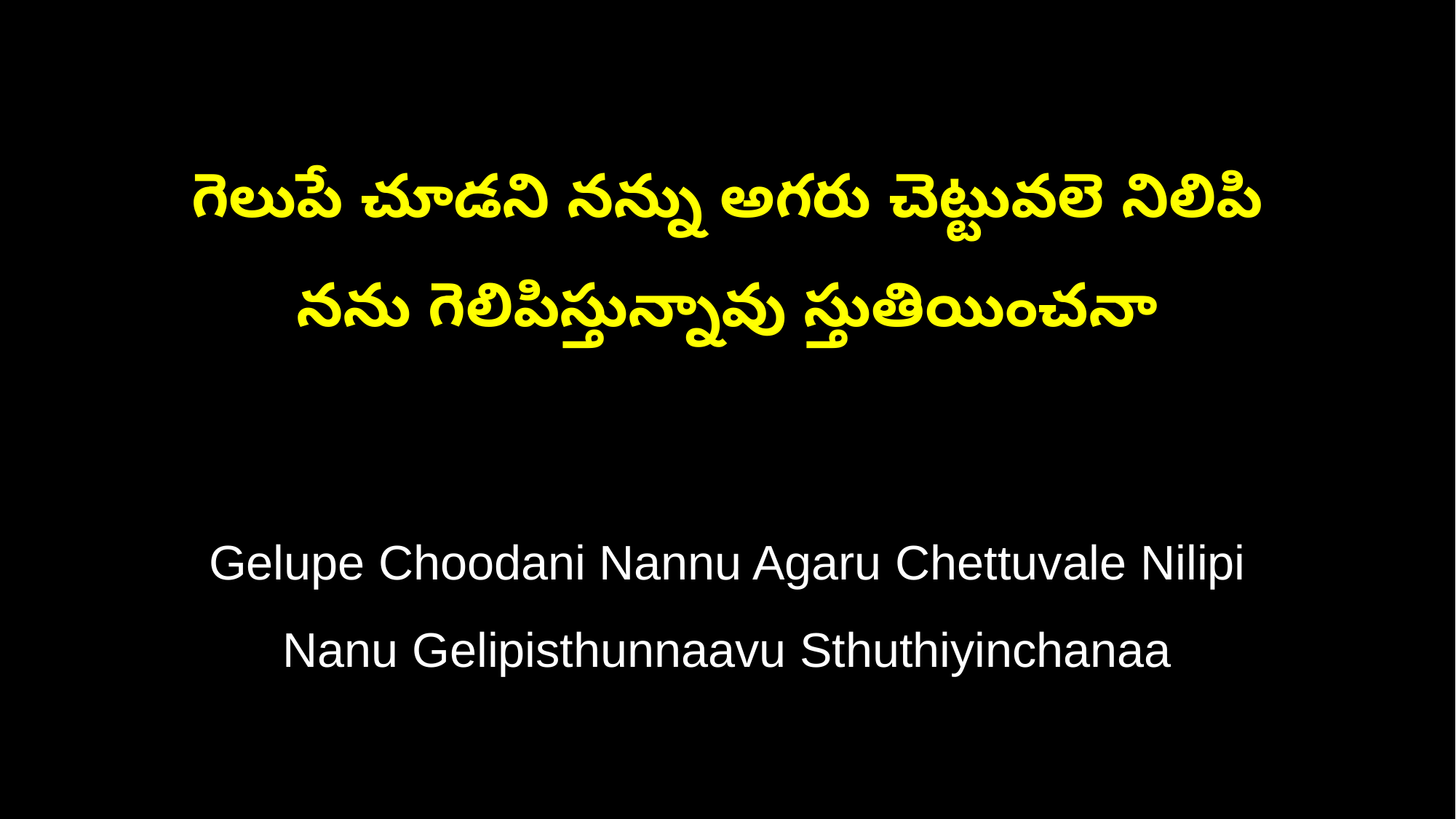

గెలుపే చూడని నన్ను అగరు చెట్టువలె నిలిపి
నను గెలిపిస్తున్నావు స్తుతియించనా
Gelupe Choodani Nannu Agaru Chettuvale Nilipi
Nanu Gelipisthunnaavu Sthuthiyinchanaa